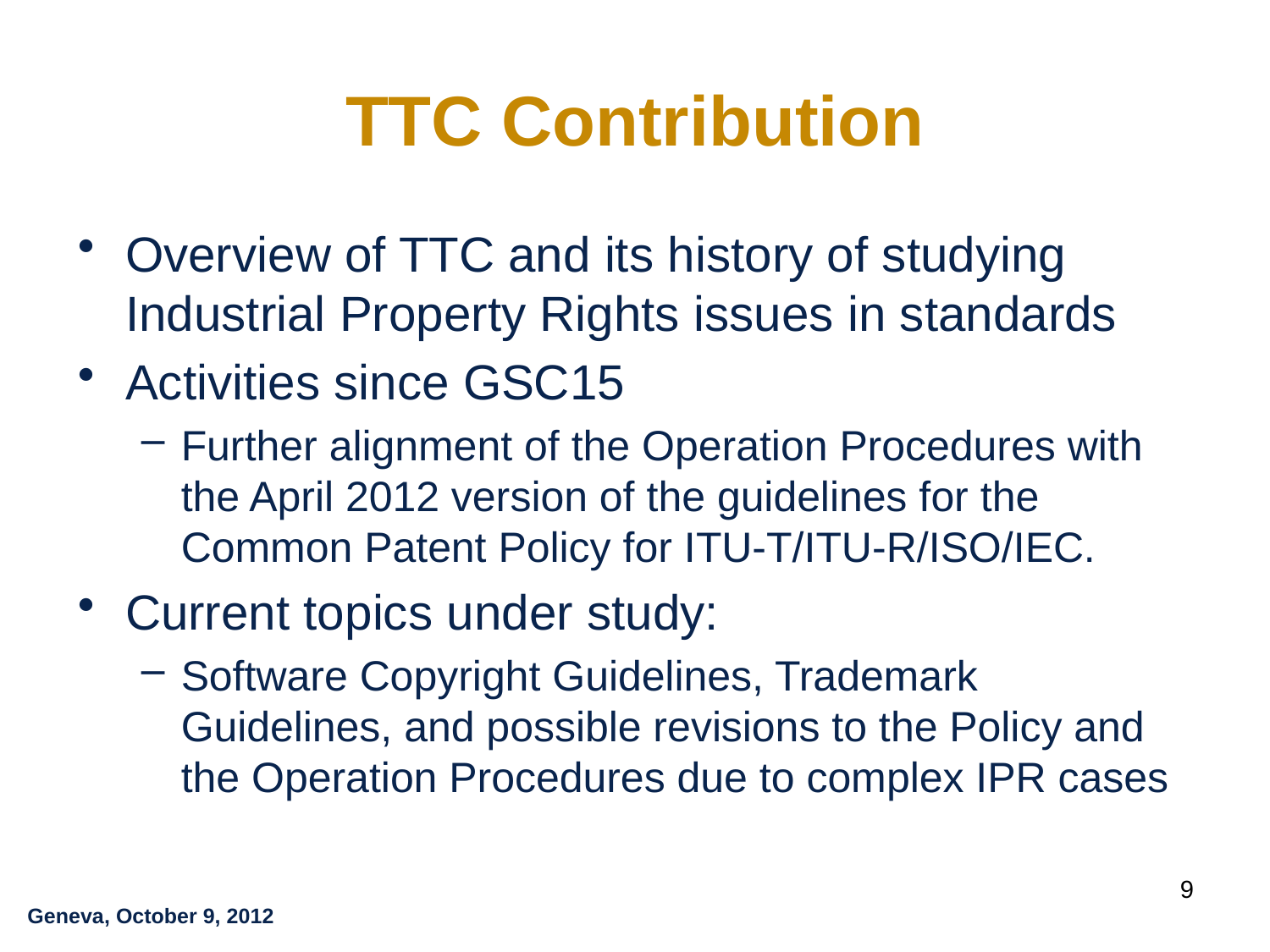

# TTC Contribution
Overview of TTC and its history of studying Industrial Property Rights issues in standards
Activities since GSC15
Further alignment of the Operation Procedures with the April 2012 version of the guidelines for the Common Patent Policy for ITU-T/ITU-R/ISO/IEC.
Current topics under study:
Software Copyright Guidelines, Trademark Guidelines, and possible revisions to the Policy and the Operation Procedures due to complex IPR cases
9